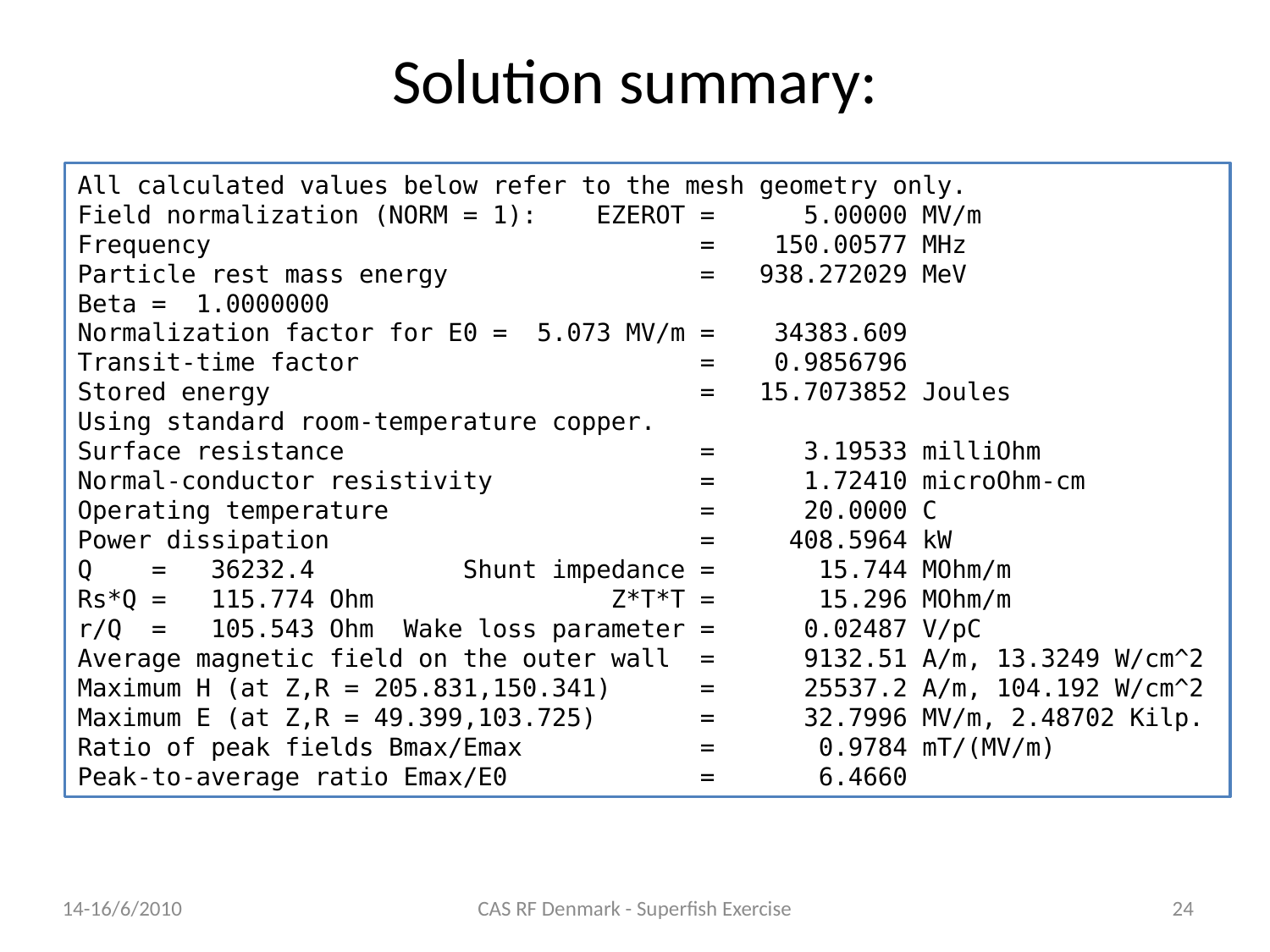

# Solution summary:
All calculated values below refer to the mesh geometry only.
Field normalization (NORM = 1):    EZEROT =      5.00000 MV/m
Frequency                                 =    150.00577 MHz
Particle rest mass energy                 =   938.272029 MeV
Beta =  1.0000000
Normalization factor for E0 =  5.073 MV/m =    34383.609
Transit-time factor                       =    0.9856796
Stored energy                             =   15.7073852 Joules
Using standard room-temperature copper.
Surface resistance                        =      3.19533 milliOhm
Normal-conductor resistivity              =      1.72410 microOhm-cm
Operating temperature                     =      20.0000 C
Power dissipation                         =     408.5964 kW
Q    =   36232.4          Shunt impedance =       15.744 MOhm/m
Rs*Q =   115.774 Ohm                Z*T*T =       15.296 MOhm/m
r/Q  =   105.543 Ohm  Wake loss parameter =      0.02487 V/pC
Average magnetic field on the outer wall  =      9132.51 A/m, 13.3249 W/cm^2
Maximum H (at Z,R = 205.831,150.341)      =      25537.2 A/m, 104.192 W/cm^2
Maximum E (at Z,R = 49.399,103.725)       =      32.7996 MV/m, 2.48702 Kilp.
Ratio of peak fields Bmax/Emax            =       0.9784 mT/(MV/m)
Peak-to-average ratio Emax/E0             =       6.4660
14-16/6/2010
CAS RF Denmark - Superfish Exercise
24